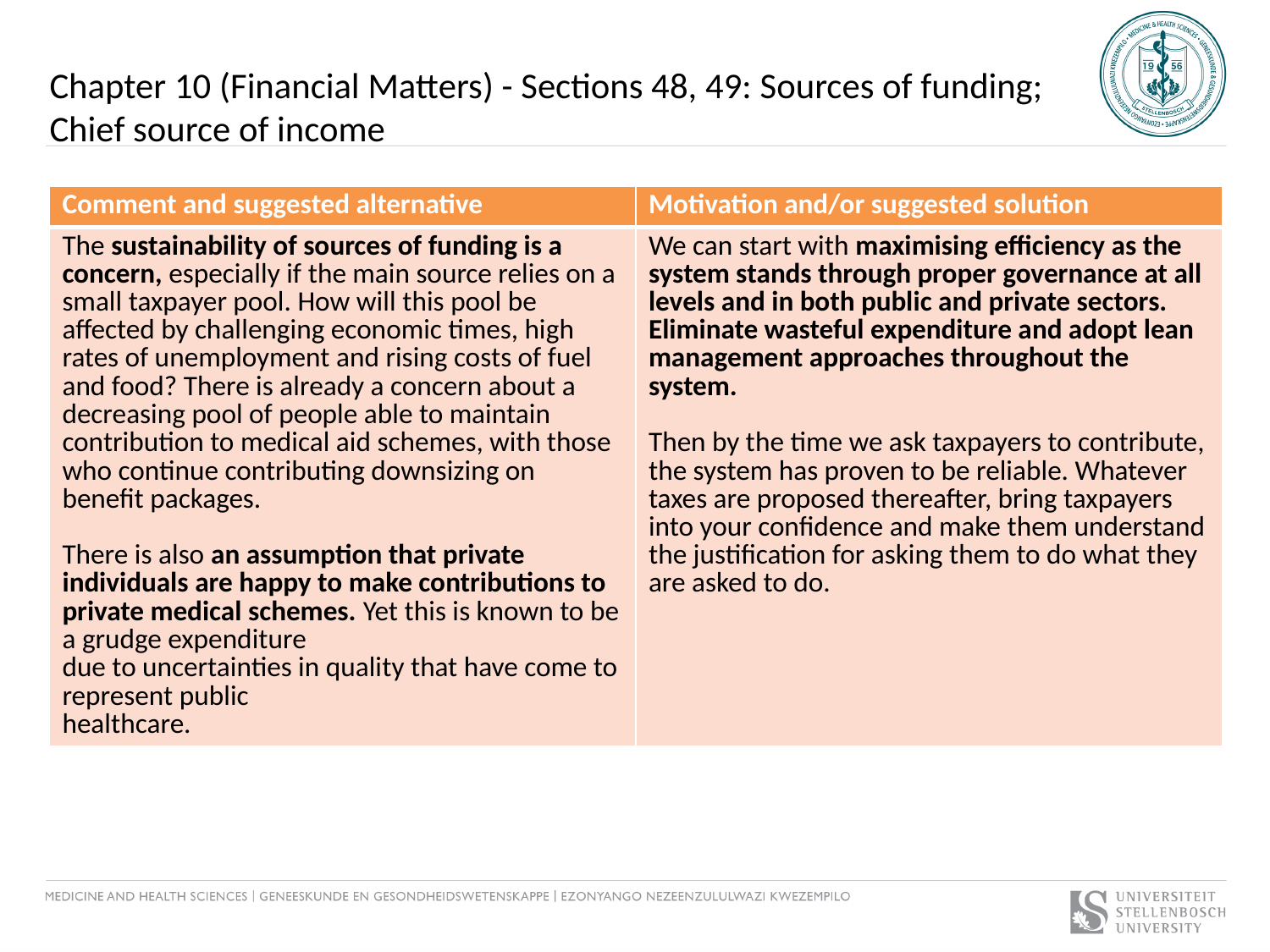

# Chapter 10 (Financial Matters) - Sections 48, 49: Sources of funding; Chief source of income
| Comment and suggested alternative | Motivation and/or suggested solution |
| --- | --- |
| The sustainability of sources of funding is a concern, especially if the main source relies on a small taxpayer pool. How will this pool be affected by challenging economic times, high rates of unemployment and rising costs of fuel and food? There is already a concern about a decreasing pool of people able to maintain contribution to medical aid schemes, with those who continue contributing downsizing on benefit packages.   There is also an assumption that private individuals are happy to make contributions to private medical schemes. Yet this is known to be a grudge expenditure due to uncertainties in quality that have come to represent public healthcare. | We can start with maximising efficiency as the system stands through proper governance at all levels and in both public and private sectors. Eliminate wasteful expenditure and adopt lean management approaches throughout the system. Then by the time we ask taxpayers to contribute, the system has proven to be reliable. Whatever taxes are proposed thereafter, bring taxpayers into your confidence and make them understand the justification for asking them to do what they are asked to do. |